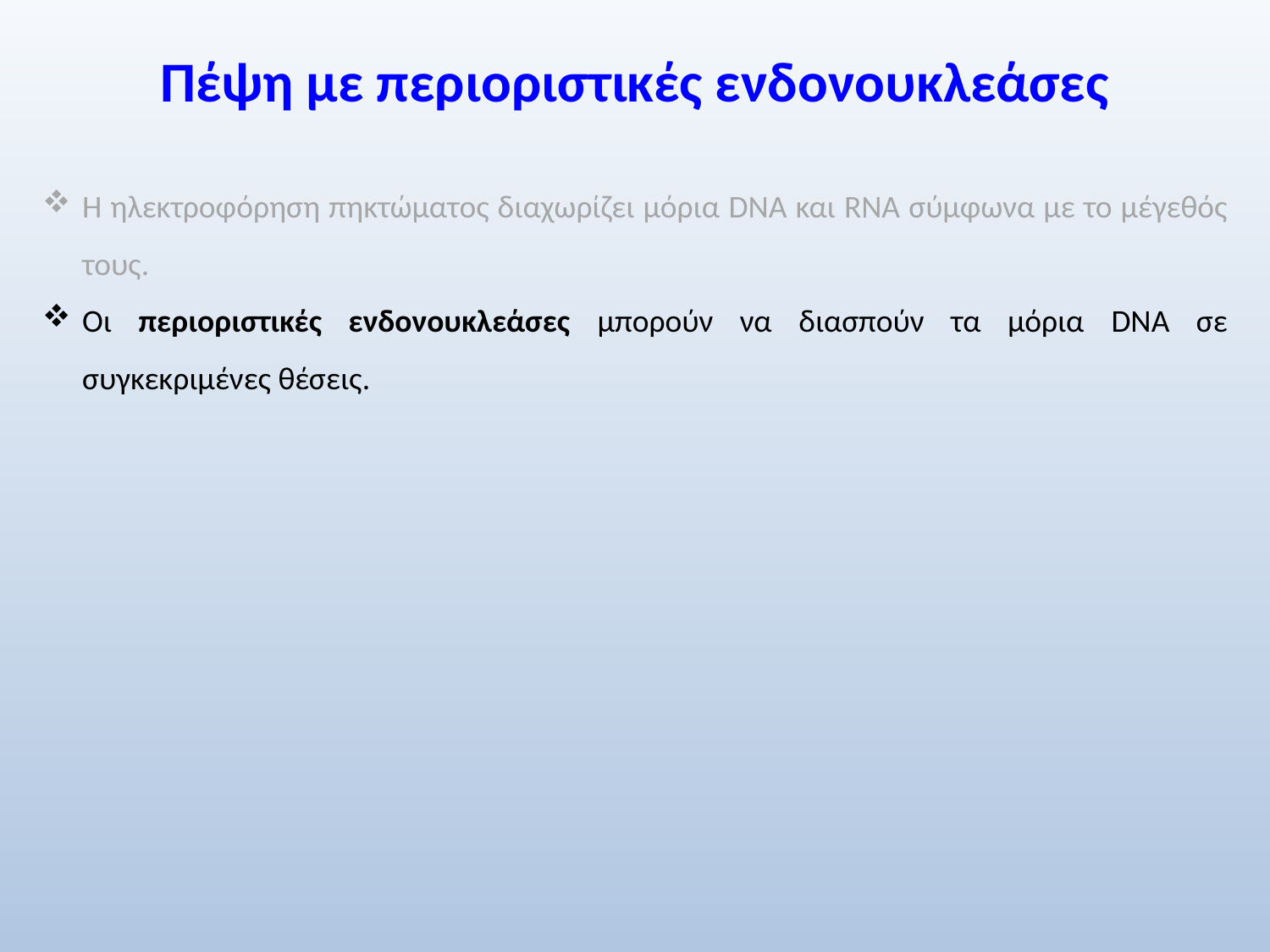

# Πέψη με περιοριστικές ενδονουκλεάσες
Η ηλεκτροφόρηση πηκτώματος διαχωρίζει μόρια DNA και RNA σύμφωνα με το μέγεθός τους.
Οι περιοριστικές ενδονουκλεάσες μπορούν να διασπούν τα μόρια DNA σε συγκεκριμένες θέσεις.